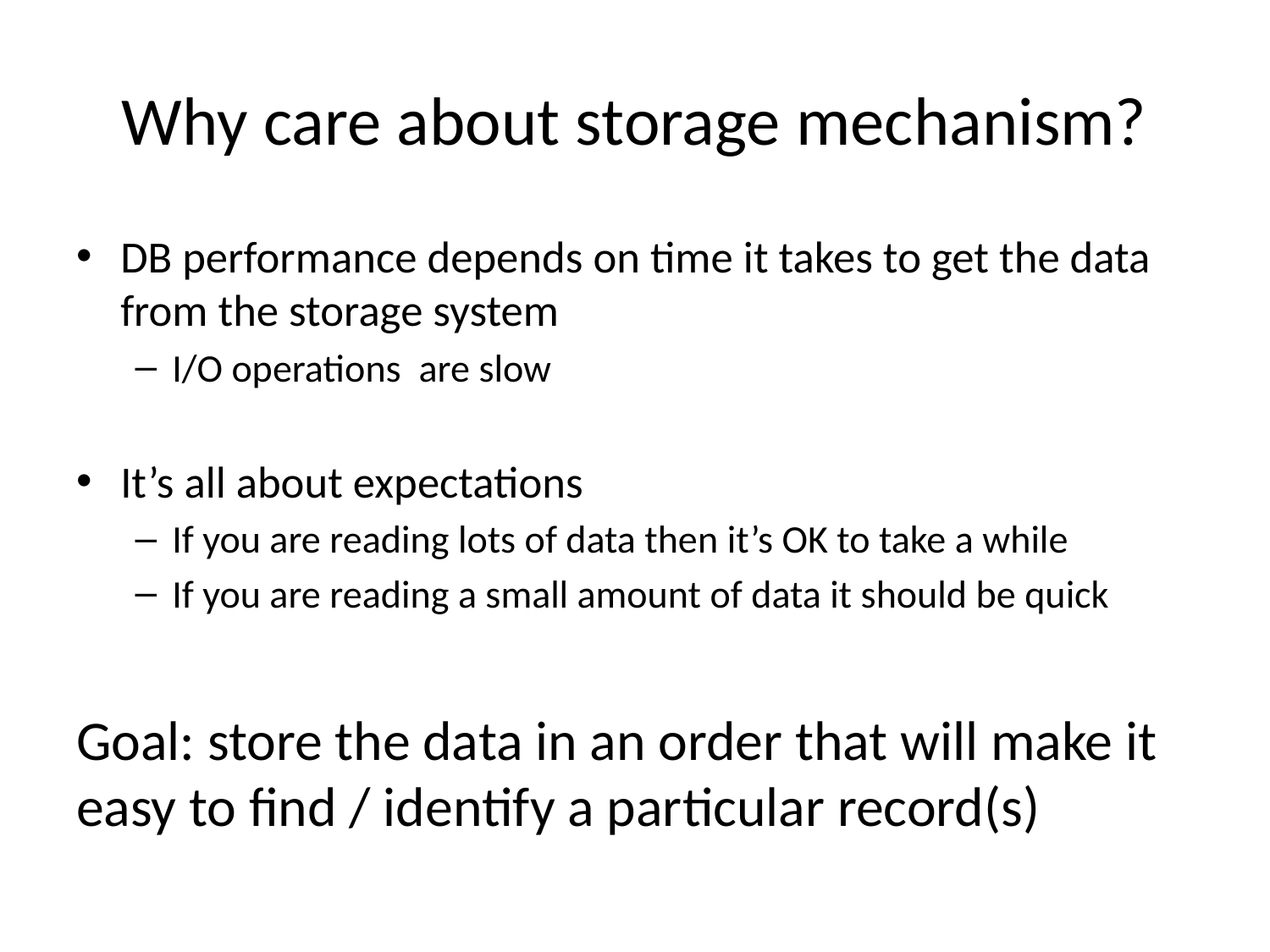

# Why care about storage mechanism?
DB performance depends on time it takes to get the data from the storage system
I/O operations  are slow

It’s all about expectations
If you are reading lots of data then it’s OK to take a while
If you are reading a small amount of data it should be quick

Goal: store the data in an order that will make it easy to find / identify a particular record(s)